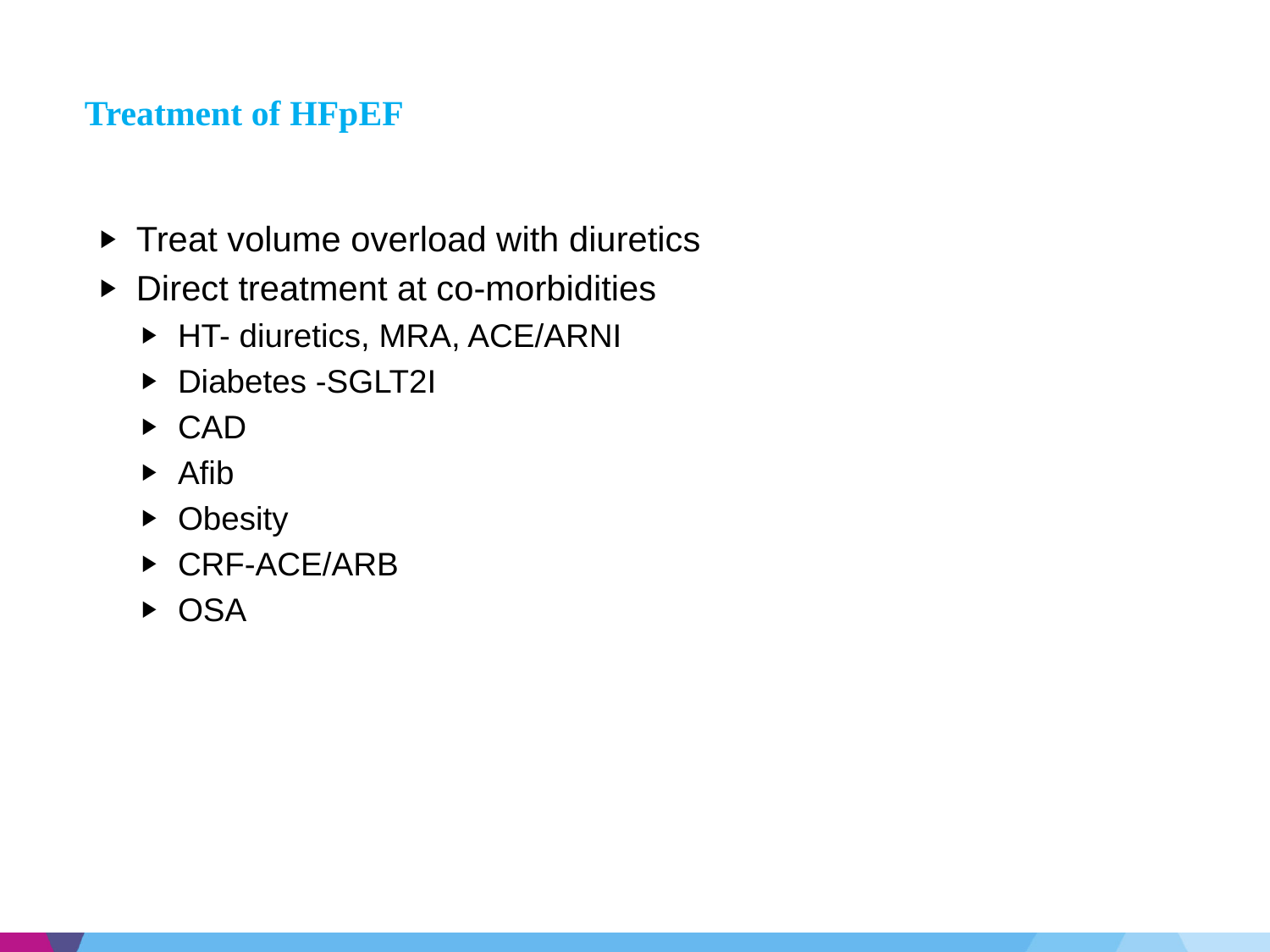

# Treatment of HFpEF
Treat volume overload with diuretics
Direct treatment at co-morbidities
HT- diuretics, MRA, ACE/ARNI
Diabetes -SGLT2I
CAD
Afib
Obesity
CRF-ACE/ARB
OSA